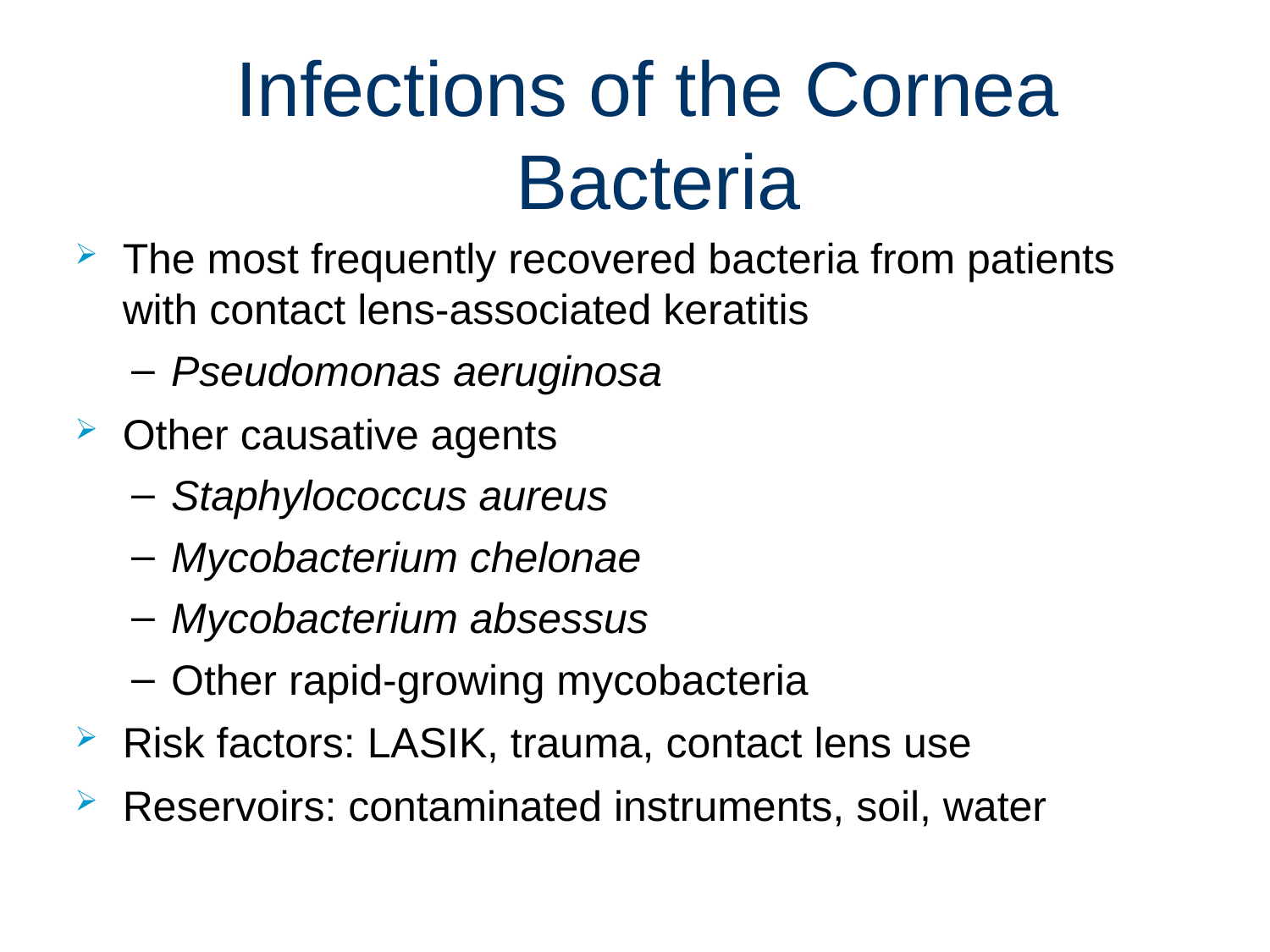

# Infections of the Cornea Bacteria
The most frequently recovered bacteria from patients with contact lens-associated keratitis
Pseudomonas aeruginosa
Other causative agents
Staphylococcus aureus
Mycobacterium chelonae
Mycobacterium absessus
Other rapid-growing mycobacteria
Risk factors: LASIK, trauma, contact lens use
Reservoirs: contaminated instruments, soil, water